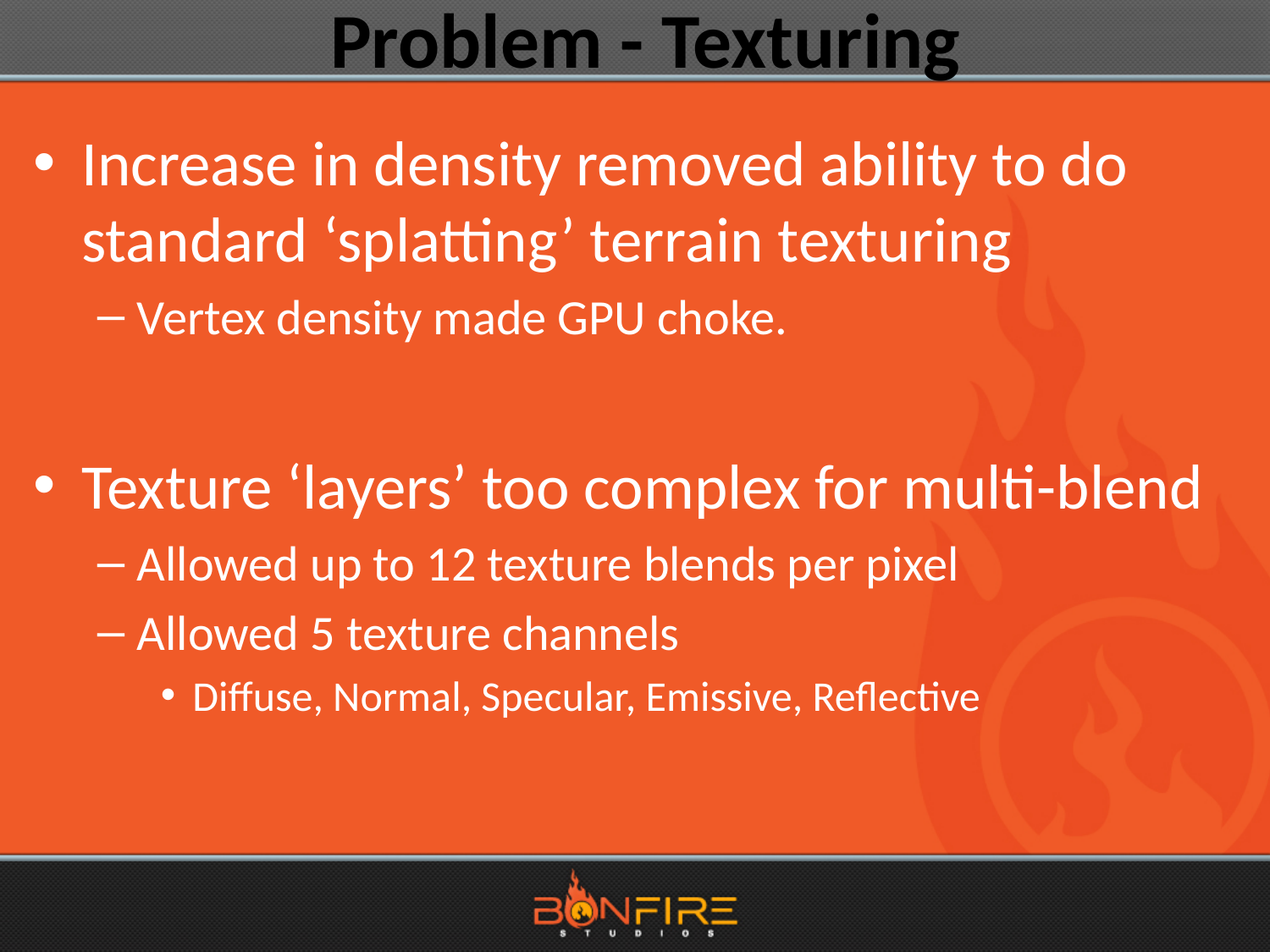

# Problem - Texturing
Increase in density removed ability to do standard ‘splatting’ terrain texturing
Vertex density made GPU choke.

Texture ‘layers’ too complex for multi-blend
Allowed up to 12 texture blends per pixel
Allowed 5 texture channels
Diffuse, Normal, Specular, Emissive, Reflective